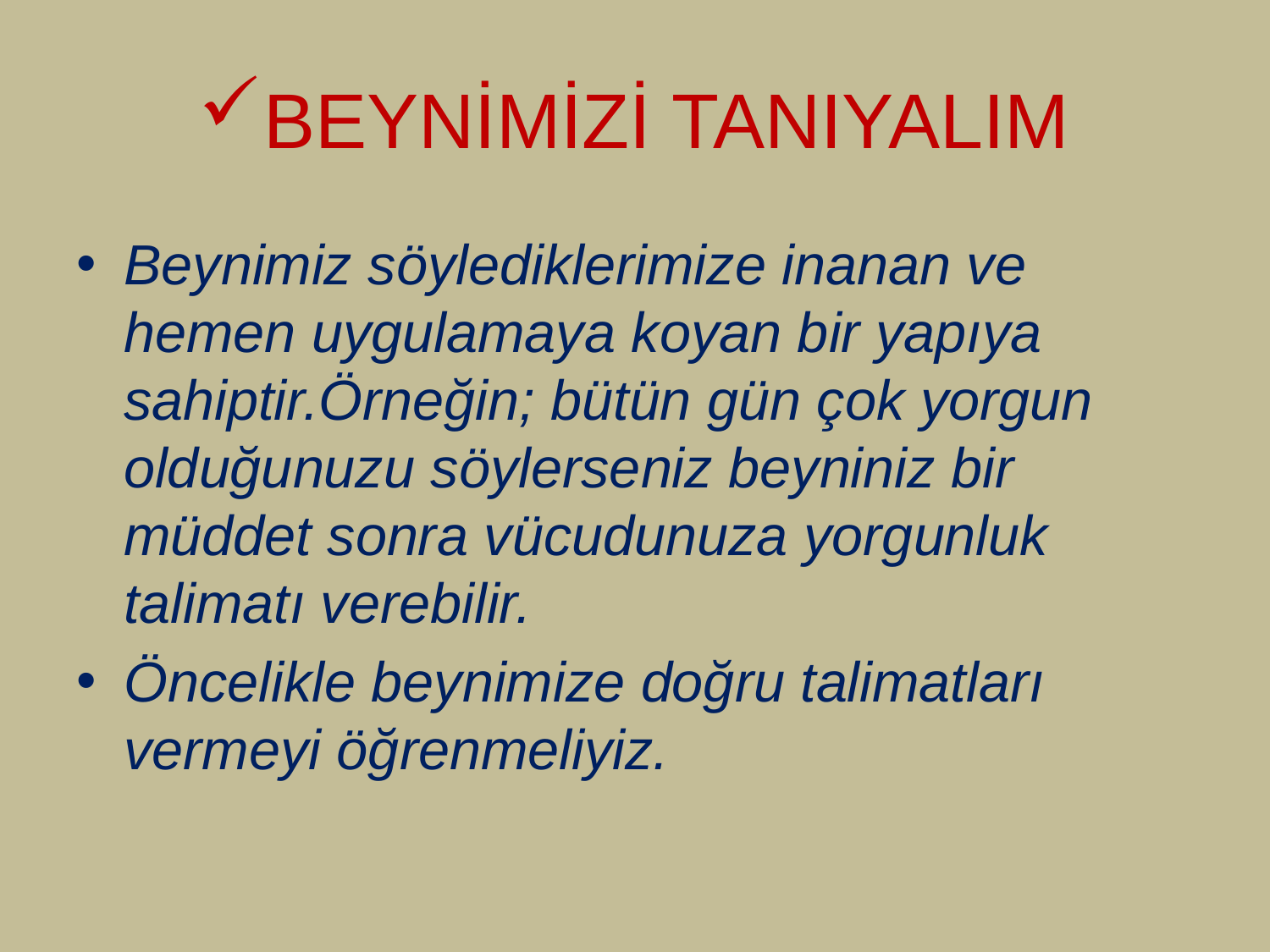

# BEYNİMİZİ TANIYALIM
Beynimiz söylediklerimize inanan ve hemen uygulamaya koyan bir yapıya sahiptir.Örneğin; bütün gün çok yorgun olduğunuzu söylerseniz beyniniz bir müddet sonra vücudunuza yorgunluk talimatı verebilir.
Öncelikle beynimize doğru talimatları vermeyi öğrenmeliyiz.